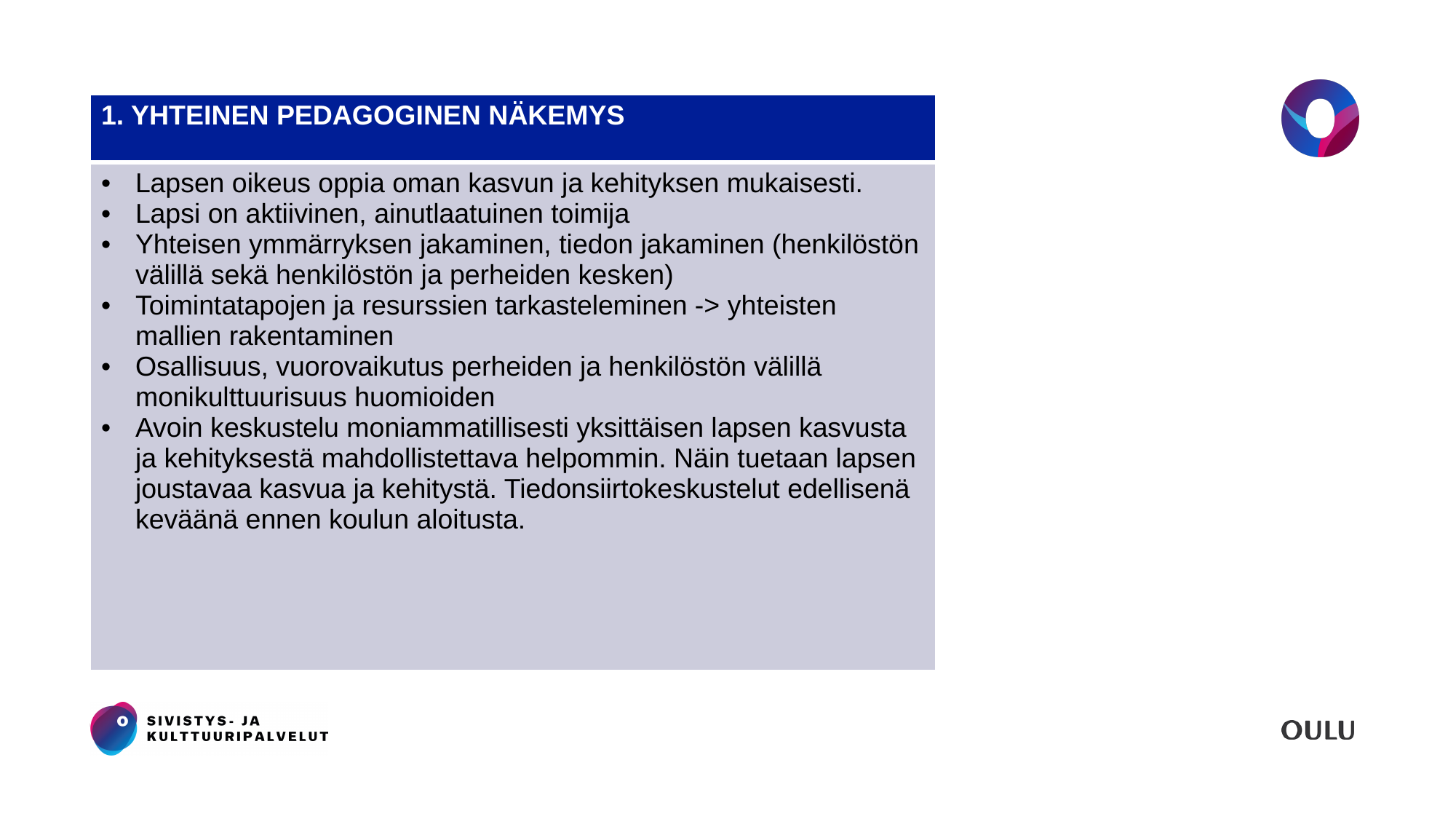

# Yhteinen pedagoginen näkemys
| 1. YHTEINEN PEDAGOGINEN NÄKEMYS |
| --- |
| Lapsen oikeus oppia oman kasvun ja kehityksen mukaisesti. Lapsi on aktiivinen, ainutlaatuinen toimija Yhteisen ymmärryksen jakaminen, tiedon jakaminen (henkilöstön välillä sekä henkilöstön ja perheiden kesken) Toimintatapojen ja resurssien tarkasteleminen -> yhteisten mallien rakentaminen Osallisuus, vuorovaikutus perheiden ja henkilöstön välillä monikulttuurisuus huomioiden Avoin keskustelu moniammatillisesti yksittäisen lapsen kasvusta ja kehityksestä mahdollistettava helpommin. Näin tuetaan lapsen joustavaa kasvua ja kehitystä. Tiedonsiirtokeskustelut edellisenä keväänä ennen koulun aloitusta. |